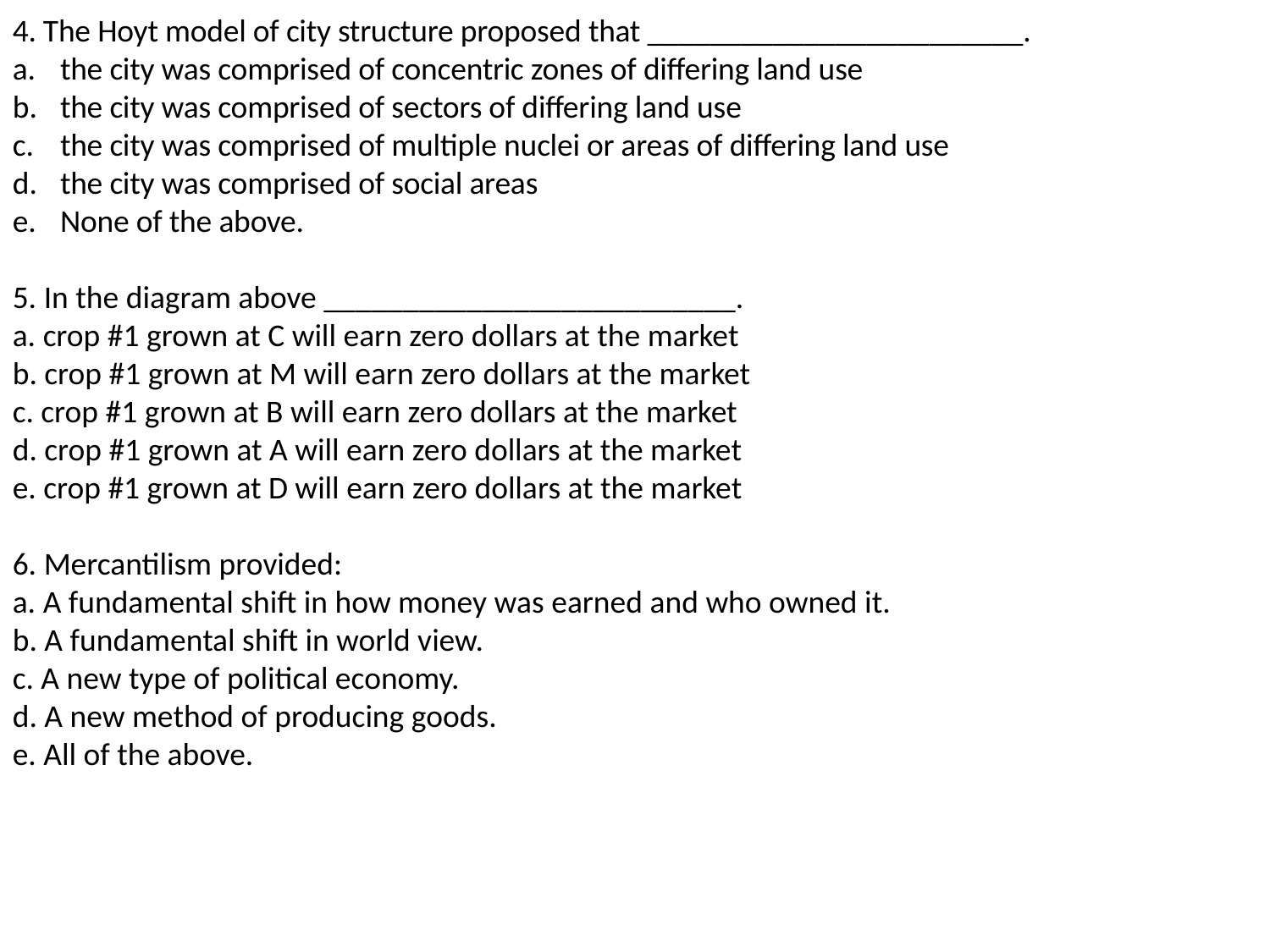

4. The Hoyt model of city structure proposed that ________________________.
the city was comprised of concentric zones of differing land use
the city was comprised of sectors of differing land use
the city was comprised of multiple nuclei or areas of differing land use
the city was comprised of social areas
None of the above.

5. In the diagram above __________________________.
a. crop #1 grown at C will earn zero dollars at the market
b. crop #1 grown at M will earn zero dollars at the market
c. crop #1 grown at B will earn zero dollars at the market
d. crop #1 grown at A will earn zero dollars at the market
e. crop #1 grown at D will earn zero dollars at the market

6. Mercantilism provided:
a. A fundamental shift in how money was earned and who owned it.
b. A fundamental shift in world view.
c. A new type of political economy.
d. A new method of producing goods.
e. All of the above.